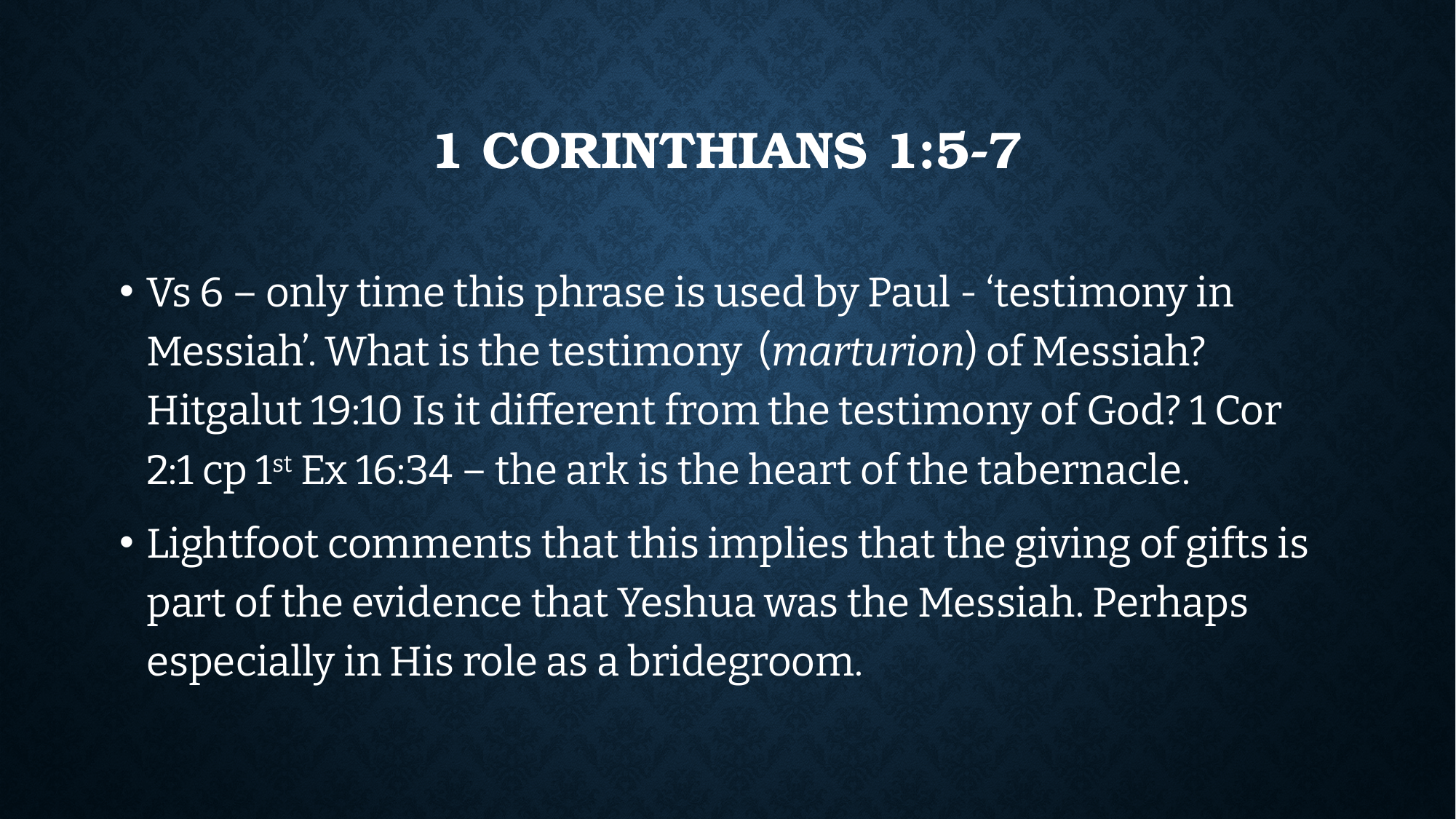

# 1 Corinthians 1:5-7
Vs 6 – only time this phrase is used by Paul - ‘testimony in Messiah’. What is the testimony  (marturion) of Messiah?  Hitgalut 19:10 Is it different from the testimony of God? 1 Cor 2:1 cp 1st Ex 16:34 – the ark is the heart of the tabernacle.
Lightfoot comments that this implies that the giving of gifts is part of the evidence that Yeshua was the Messiah. Perhaps especially in His role as a bridegroom.